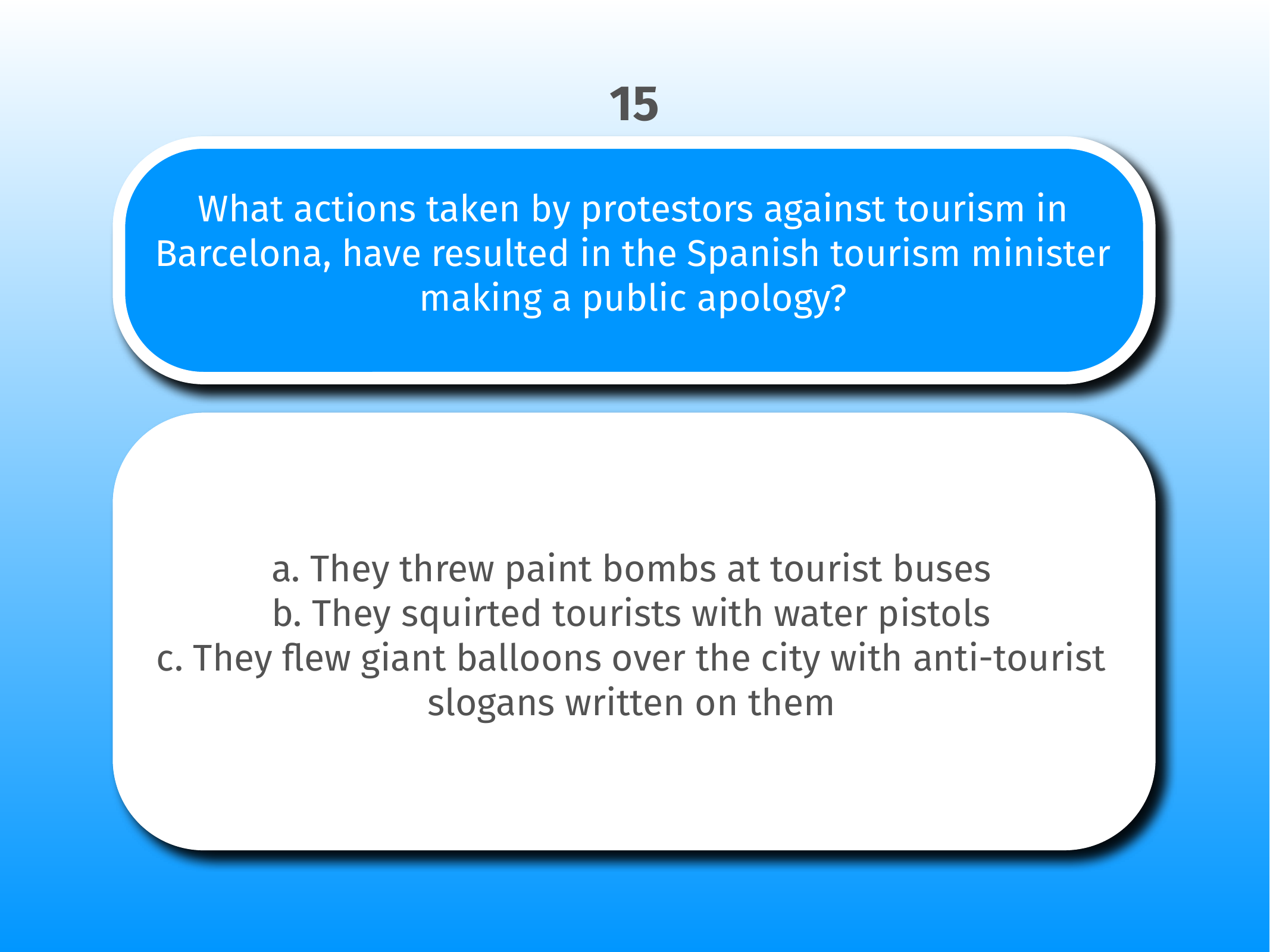

15
# What actions taken by protestors against tourism in Barcelona, have resulted in the Spanish tourism minister making a public apology?

a. They threw paint bombs at tourist buses
b. They squirted tourists with water pistols
c. They flew giant balloons over the city with anti-tourist slogans written on them